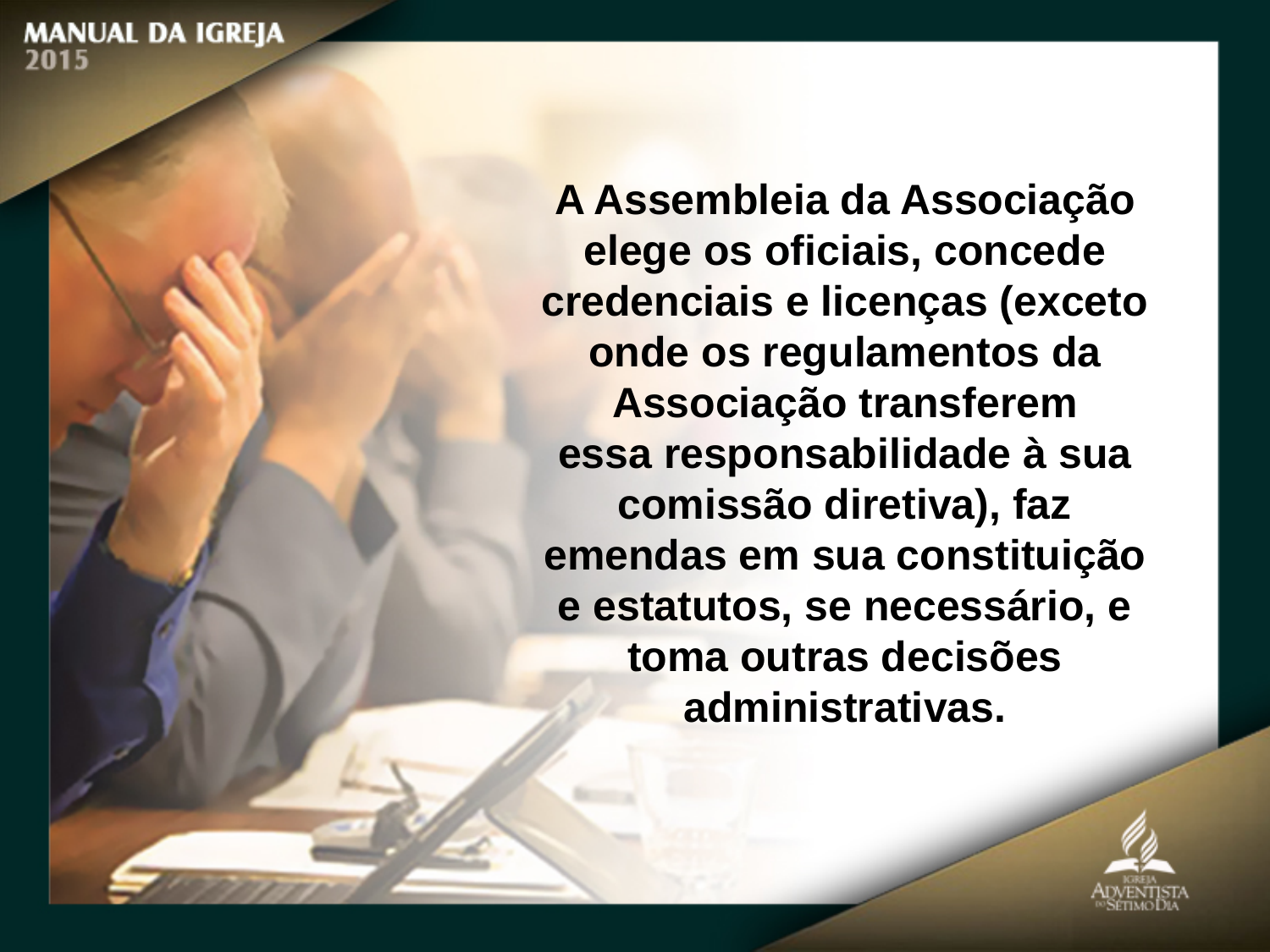

A Assembleia da Associação elege os oficiais, concede
credenciais e licenças (exceto onde os regulamentos da Associação transferem
essa responsabilidade à sua comissão diretiva), faz emendas em sua constituição
e estatutos, se necessário, e toma outras decisões administrativas.